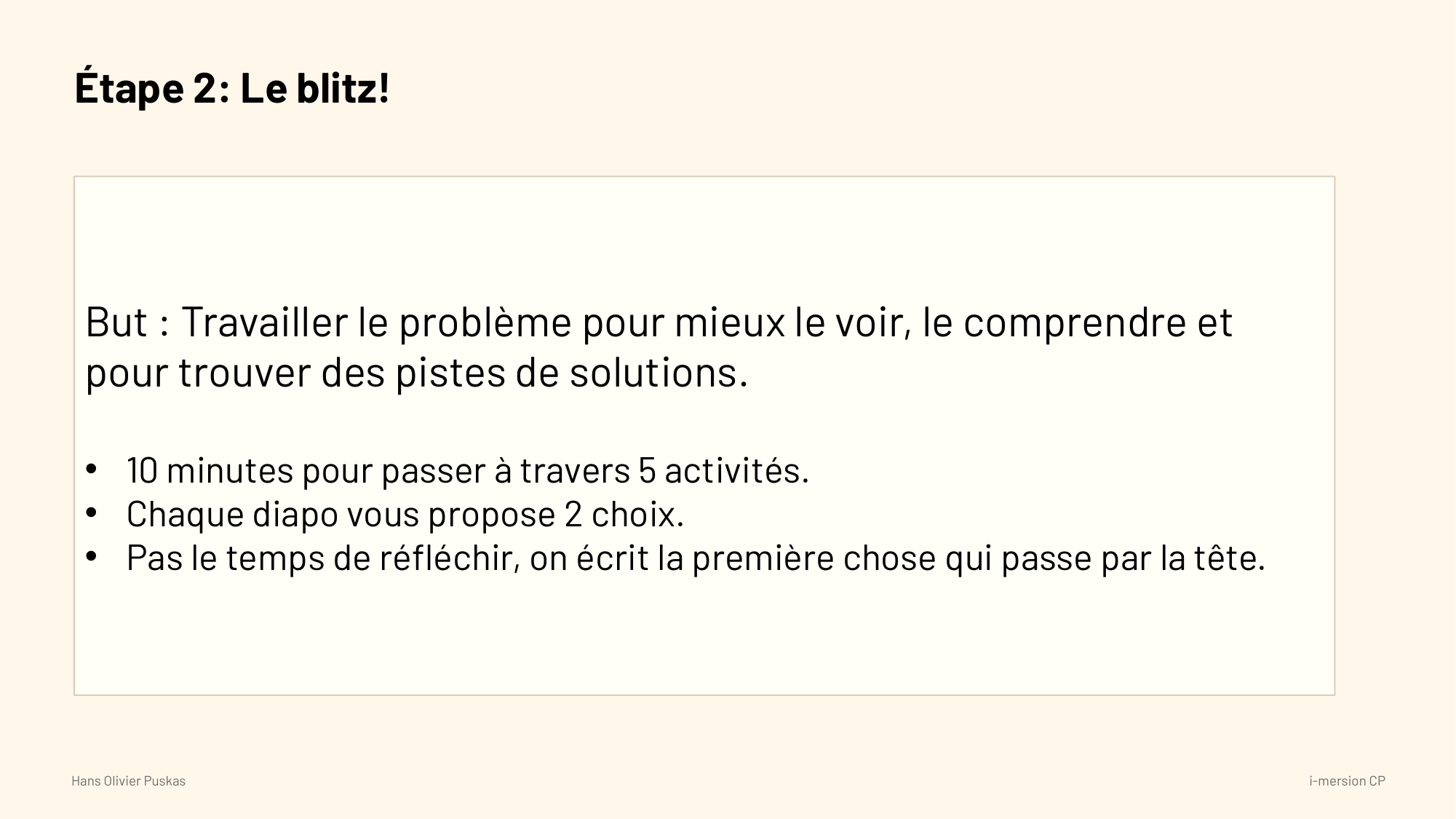

Étape 2: Le blitz!
But : Travailler le problème pour mieux le voir, le comprendre et pour trouver des pistes de solutions.

10 minutes pour passer à travers 5 activités.
Chaque diapo vous propose 2 choix.
Pas le temps de réfléchir, on écrit la première chose qui passe par la tête.

Hans Olivier Puskas
i-mersion CP